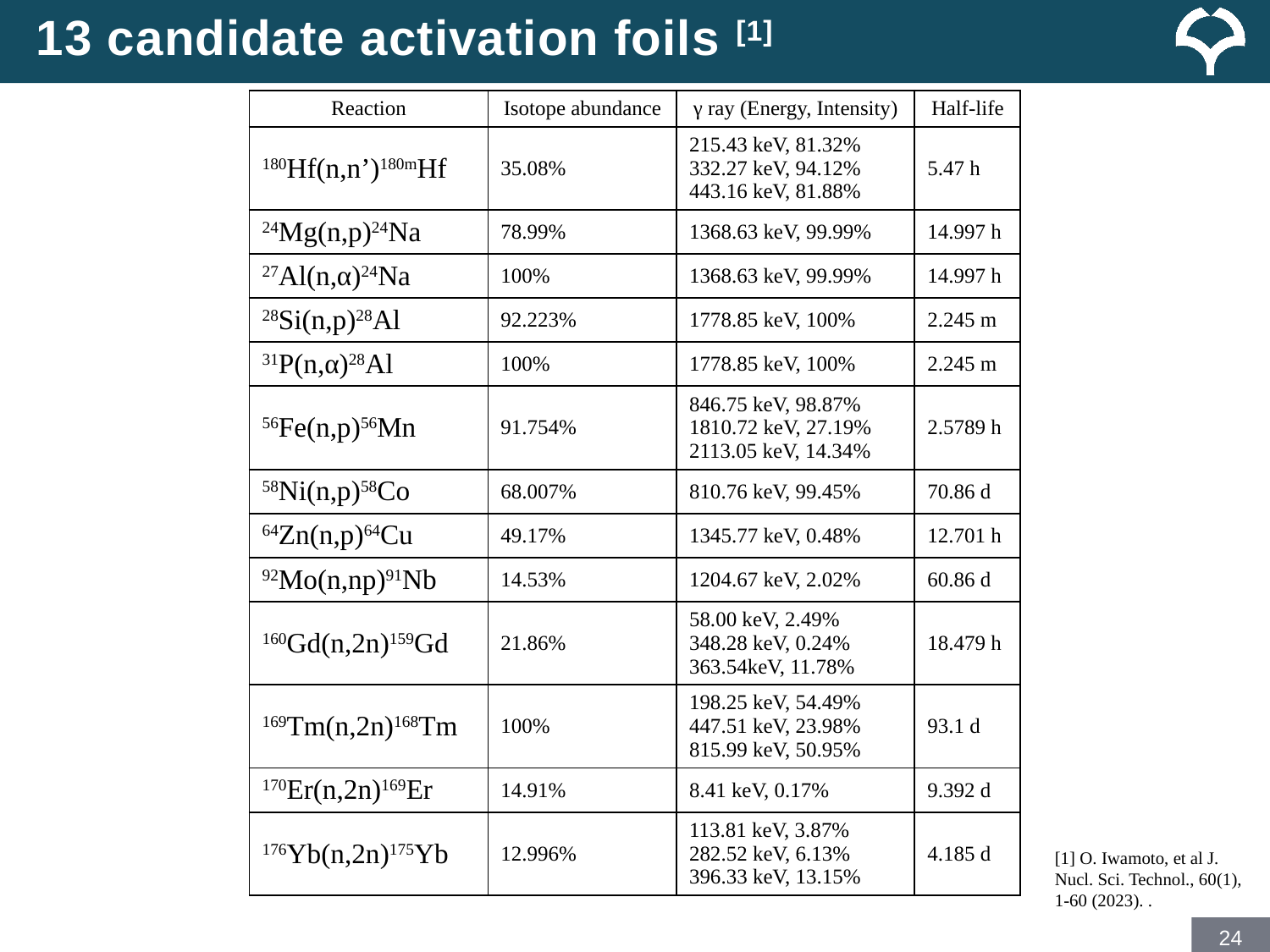

13 candidate activation foils [1]
| Reaction | Isotope abundance | γ ray (Energy, Intensity) | Half-life |
| --- | --- | --- | --- |
| 180Hf(n,n’)180mHf | 35.08% | 215.43 keV, 81.32% 332.27 keV, 94.12% 443.16 keV, 81.88% | 5.47 h |
| 24Mg(n,p)24Na | 78.99% | 1368.63 keV, 99.99% | 14.997 h |
| 27Al(n,α)24Na | 100% | 1368.63 keV, 99.99% | 14.997 h |
| 28Si(n,p)28Al | 92.223% | 1778.85 keV, 100% | 2.245 m |
| 31P(n,α)28Al | 100% | 1778.85 keV, 100% | 2.245 m |
| 56Fe(n,p)56Mn | 91.754% | 846.75 keV, 98.87% 1810.72 keV, 27.19% 2113.05 keV, 14.34% | 2.5789 h |
| 58Ni(n,p)58Co | 68.007% | 810.76 keV, 99.45% | 70.86 d |
| 64Zn(n,p)64Cu | 49.17% | 1345.77 keV, 0.48% | 12.701 h |
| 92Mo(n,np)91Nb | 14.53% | 1204.67 keV, 2.02% | 60.86 d |
| 160Gd(n,2n)159Gd | 21.86% | 58.00 keV, 2.49% 348.28 keV, 0.24% 363.54keV, 11.78% | 18.479 h |
| 169Tm(n,2n)168Tm | 100% | 198.25 keV, 54.49% 447.51 keV, 23.98% 815.99 keV, 50.95% | 93.1 d |
| 170Er(n,2n)169Er | 14.91% | 8.41 keV, 0.17% | 9.392 d |
| 176Yb(n,2n)175Yb | 12.996% | 113.81 keV, 3.87% 282.52 keV, 6.13% 396.33 keV, 13.15% | 4.185 d |
[1] O. Iwamoto, et al J. Nucl. Sci. Technol., 60(1), 1-60 (2023). .
24